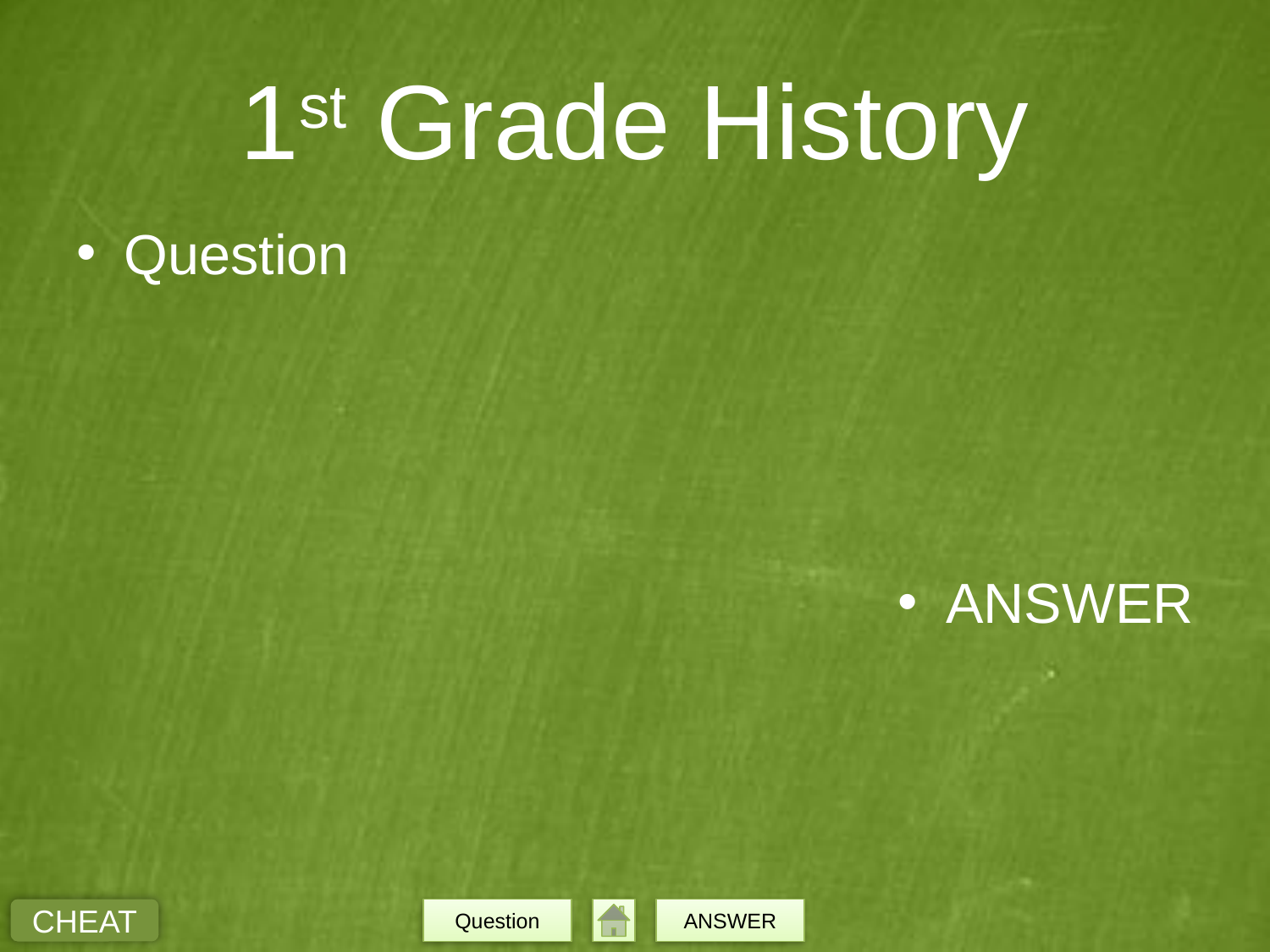

# 1st Grade History
Question
ANSWER
CHEAT
Question

ANSWER